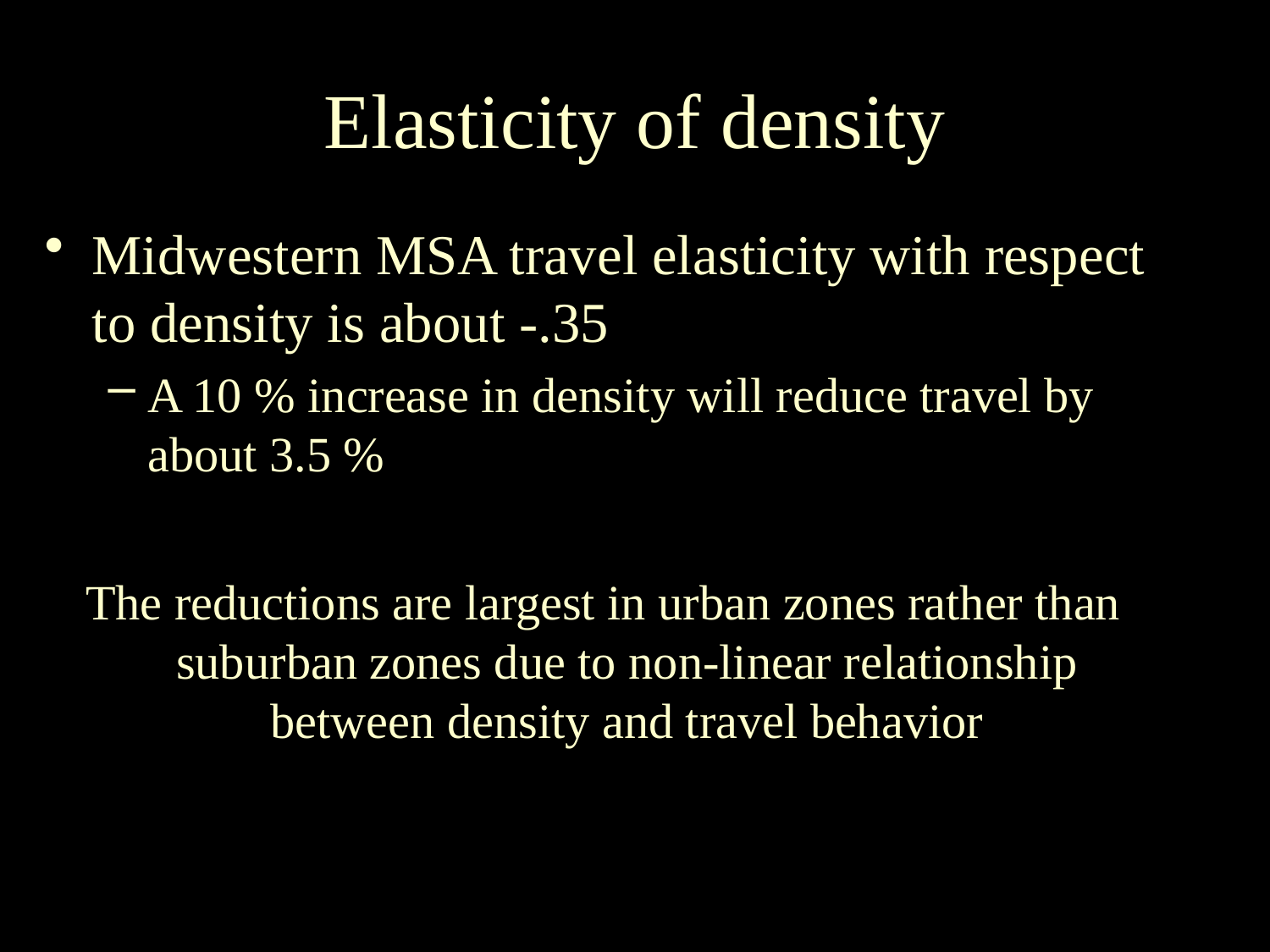

# Elasticity of density
Midwestern MSA travel elasticity with respect to density is about -.35
A 10 % increase in density will reduce travel by about 3.5 %

The reductions are largest in urban zones rather than suburban zones due to non-linear relationship between density and travel behavior